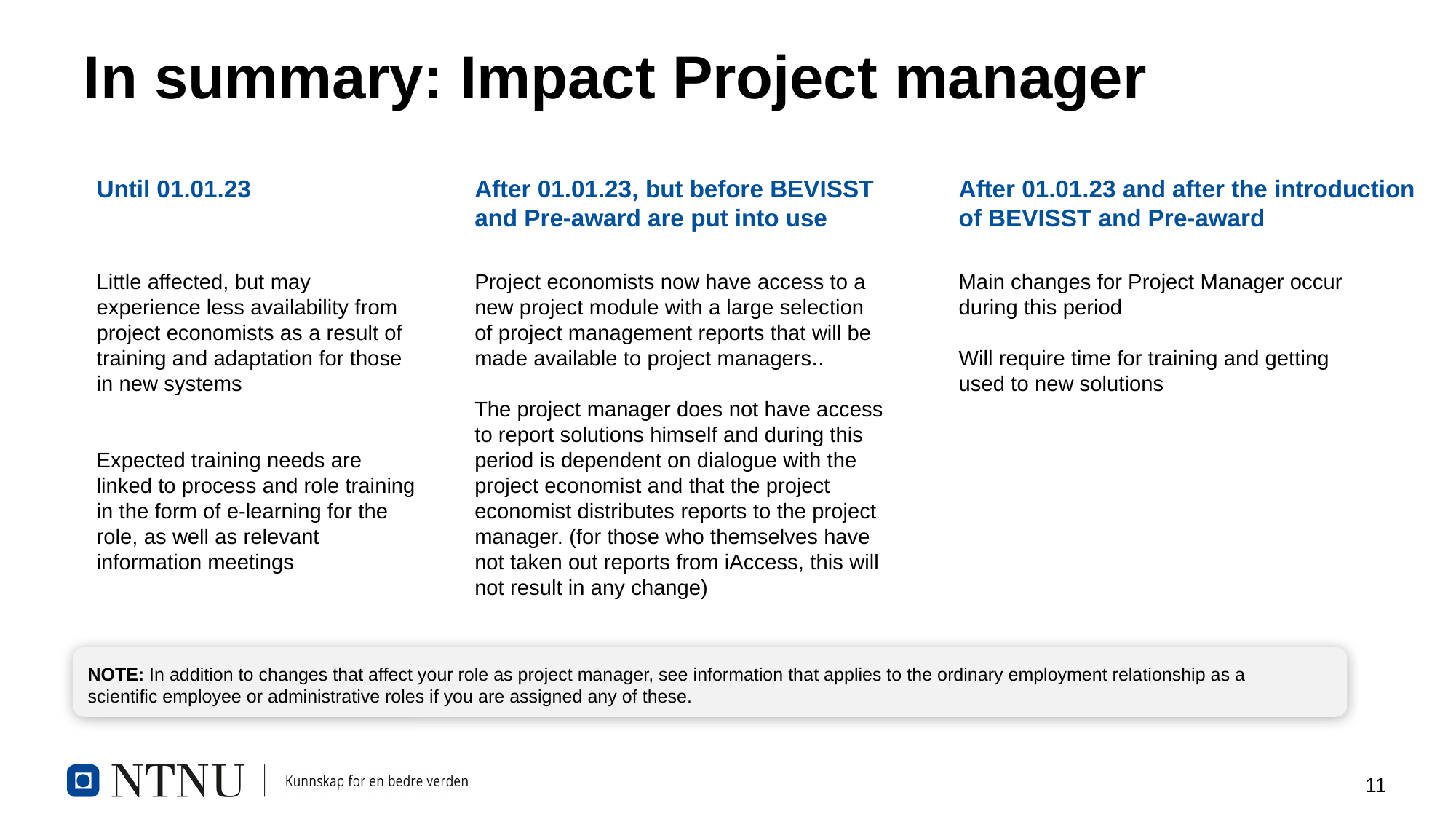

# In summary: Impact Project manager
Until 01.01.23
After 01.01.23, but before BEVISST and Pre-award are put into use
After 01.01.23 and after the introduction of BEVISST and Pre-award
Little affected, but may experience less availability from project economists as a result of training and adaptation for those in new systems

Expected training needs are linked to process and role training in the form of e-learning for the role, as well as relevant information meetings
Project economists now have access to a new project module with a large selection of project management reports that will be made available to project managers..
The project manager does not have access to report solutions himself and during this period is dependent on dialogue with the project economist and that the project economist distributes reports to the project manager. (for those who themselves have not taken out reports from iAccess, this will not result in any change)

Main changes for Project Manager occur during this period

Will require time for training and getting used to new solutions

NOTE: In addition to changes that affect your role as project manager, see information that applies to the ordinary employment relationship as a scientific employee or administrative roles if you are assigned any of these.